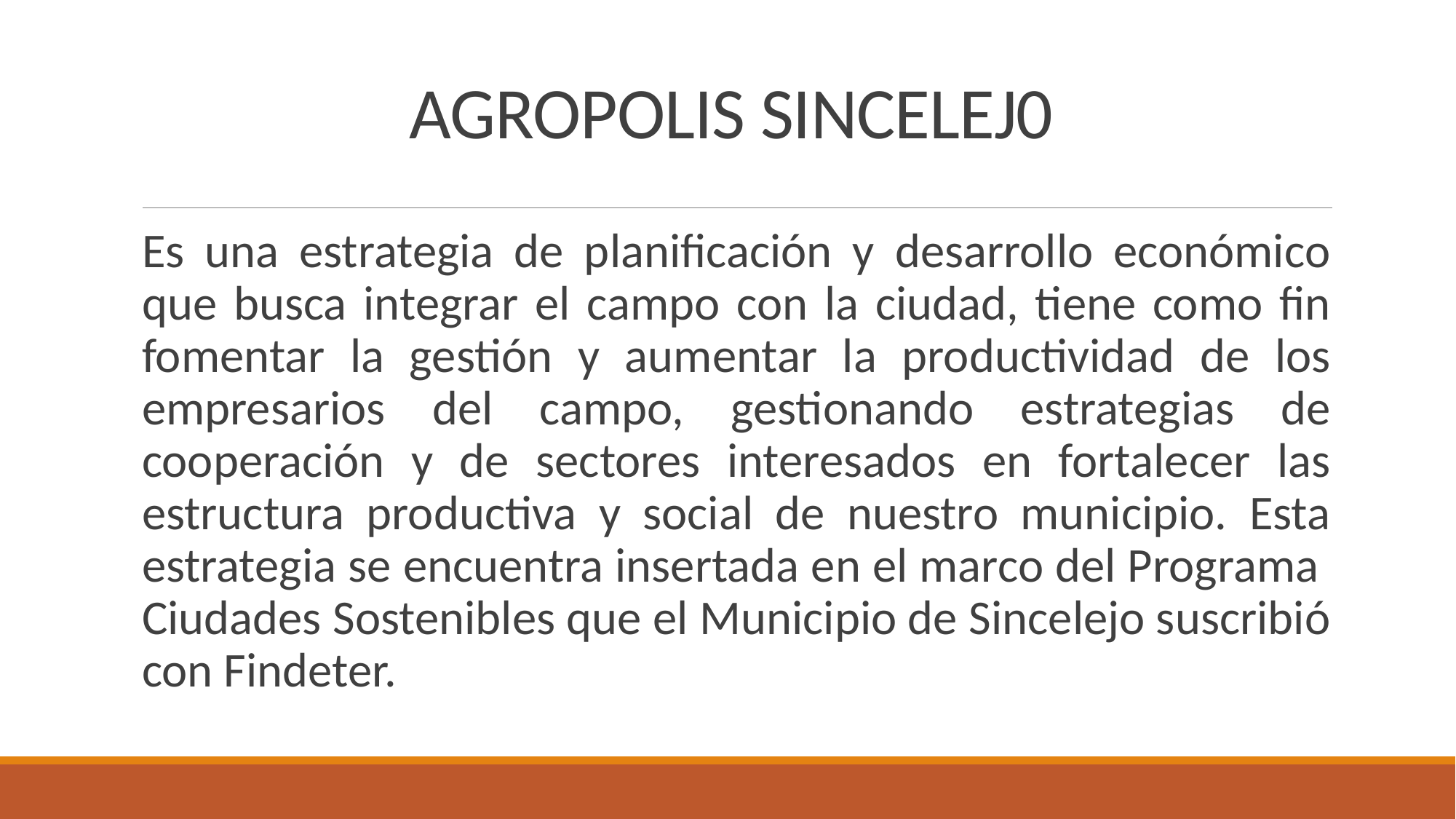

# AGROPOLIS SINCELEJ0
Es una estrategia de planificación y desarrollo económico que busca integrar el campo con la ciudad, tiene como fin fomentar la gestión y aumentar la productividad de los empresarios del campo, gestionando estrategias de cooperación y de sectores interesados en fortalecer las estructura productiva y social de nuestro municipio. Esta estrategia se encuentra insertada en el marco del Programa  Ciudades Sostenibles que el Municipio de Sincelejo suscribió con Findeter.